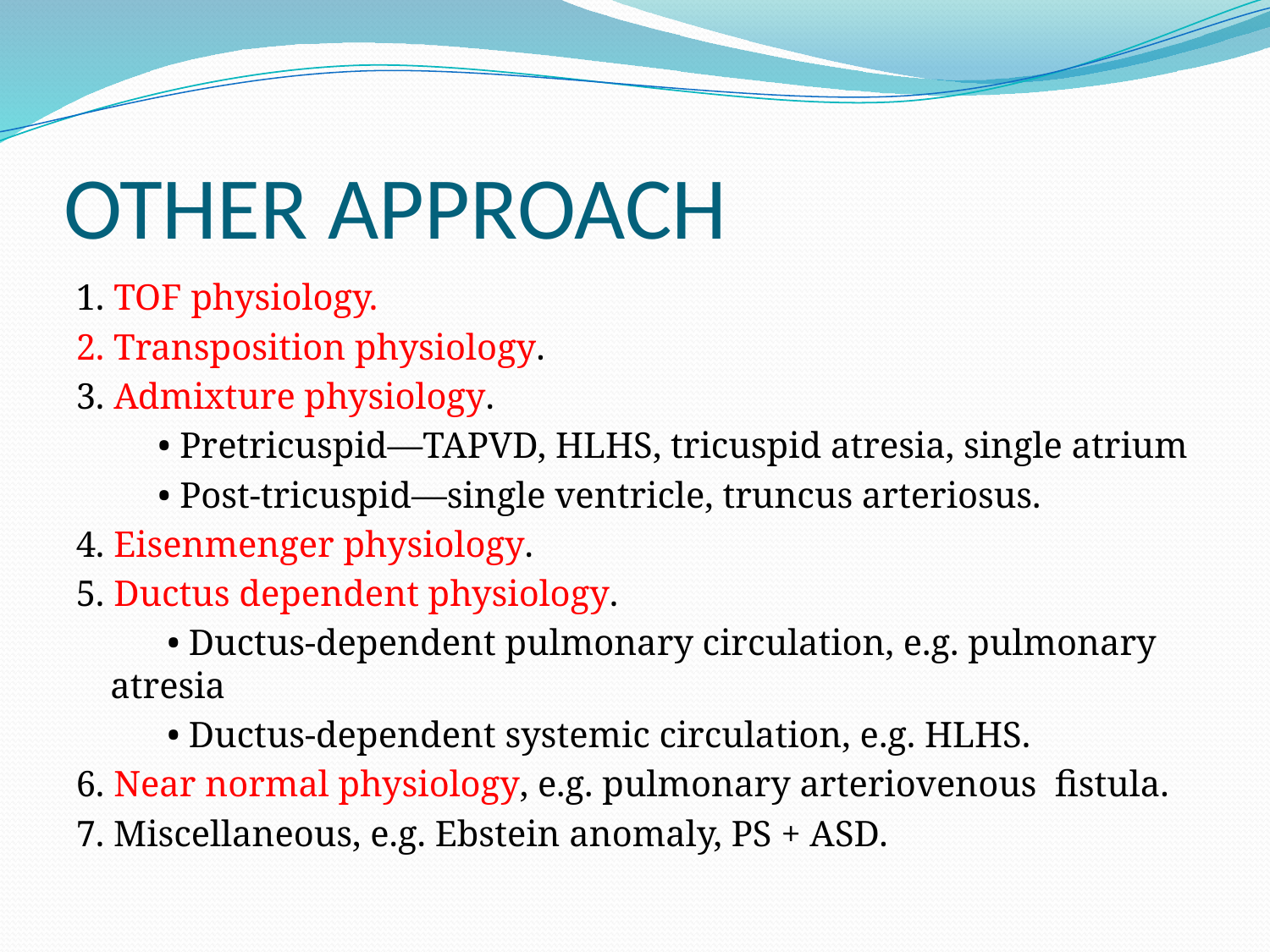

# OTHER APPROACH
1. TOF physiology.
2. Transposition physiology.
3. Admixture physiology.
         • Pretricuspid—TAPVD, HLHS, tricuspid atresia, single atrium
         • Post-tricuspid—single ventricle, truncus arteriosus.
4. Eisenmenger physiology.
5. Ductus dependent physiology.
          • Ductus-dependent pulmonary circulation, e.g. pulmonary atresia
          • Ductus-dependent systemic circulation, e.g. HLHS.
6. Near normal physiology, e.g. pulmonary arteriovenous  fistula.
7. Miscellaneous, e.g. Ebstein anomaly, PS + ASD.